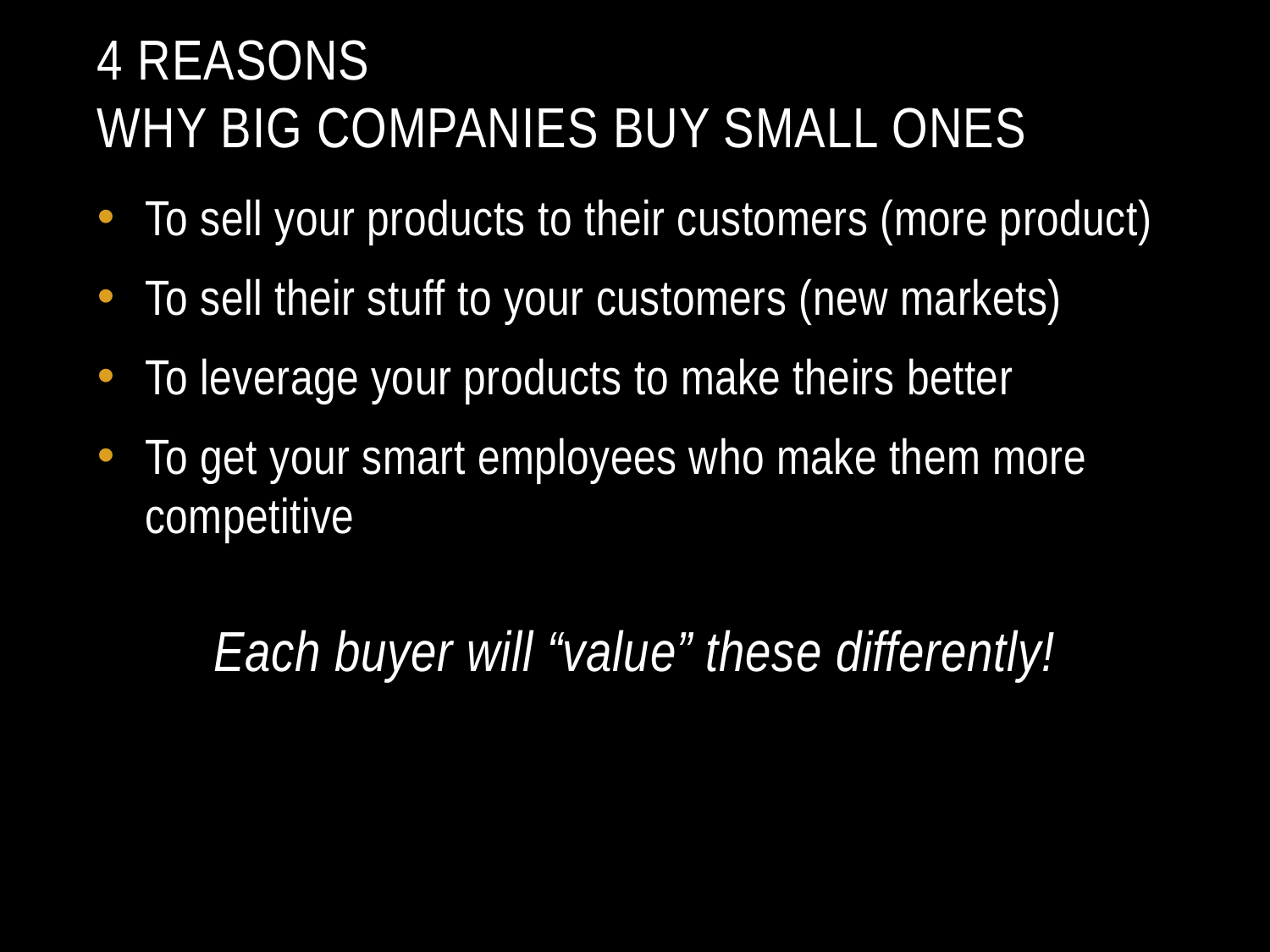

# 4 Reasons why big companies buy small ones
To sell your products to their customers (more product)
To sell their stuff to your customers (new markets)
To leverage your products to make theirs better
To get your smart employees who make them more competitive

Each buyer will “value” these differently!
Rights Reserved Zero Limits Ventures